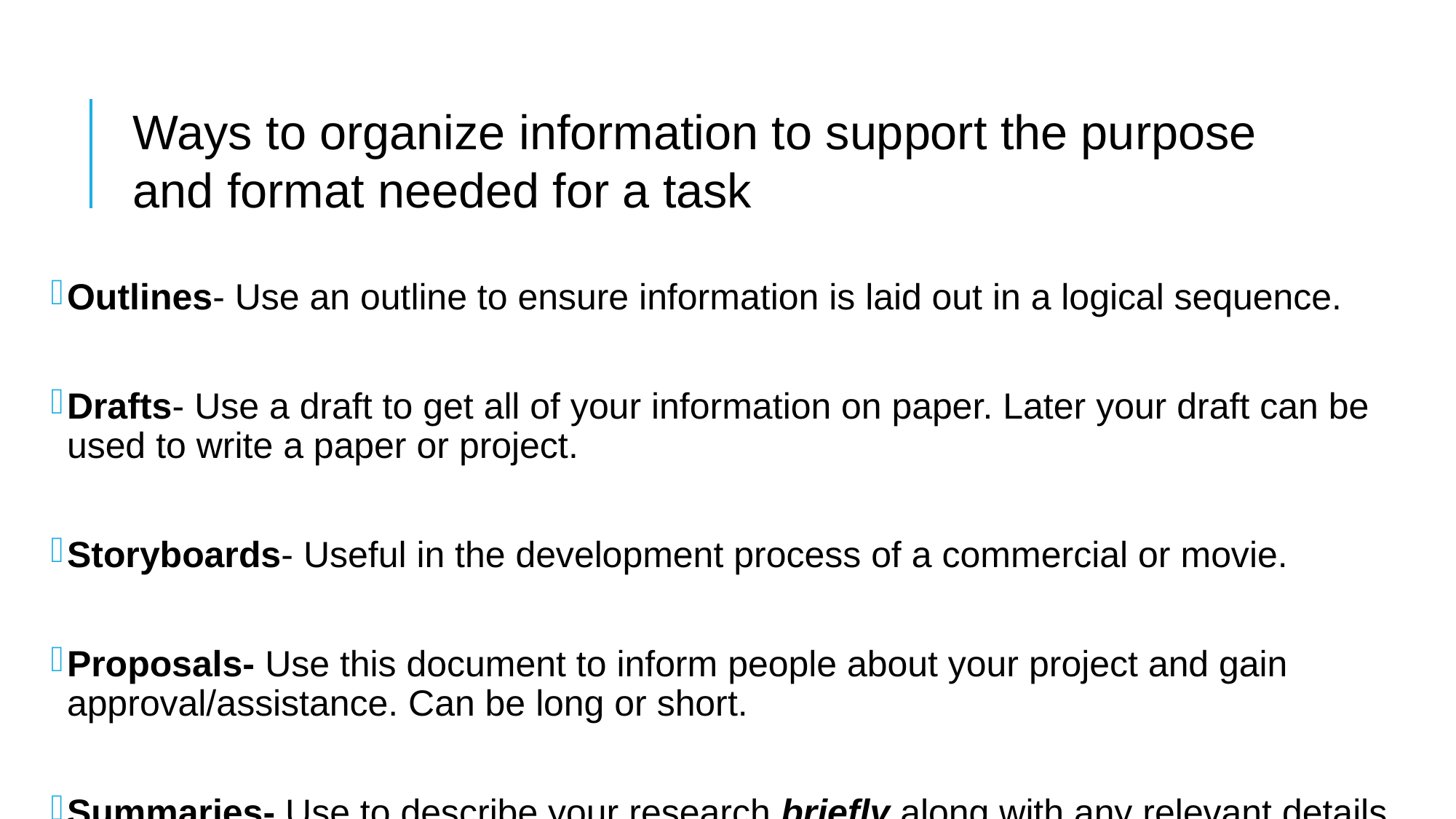

# Ways to organize information to support the purpose and format needed for a task
Outlines- Use an outline to ensure information is laid out in a logical sequence.

Drafts- Use a draft to get all of your information on paper. Later your draft can be used to write a paper or project.

Storyboards- Useful in the development process of a commercial or movie.

Proposals- Use this document to inform people about your project and gain approval/assistance. Can be long or short.

Summaries- Use to describe your research briefly along with any relevant details.